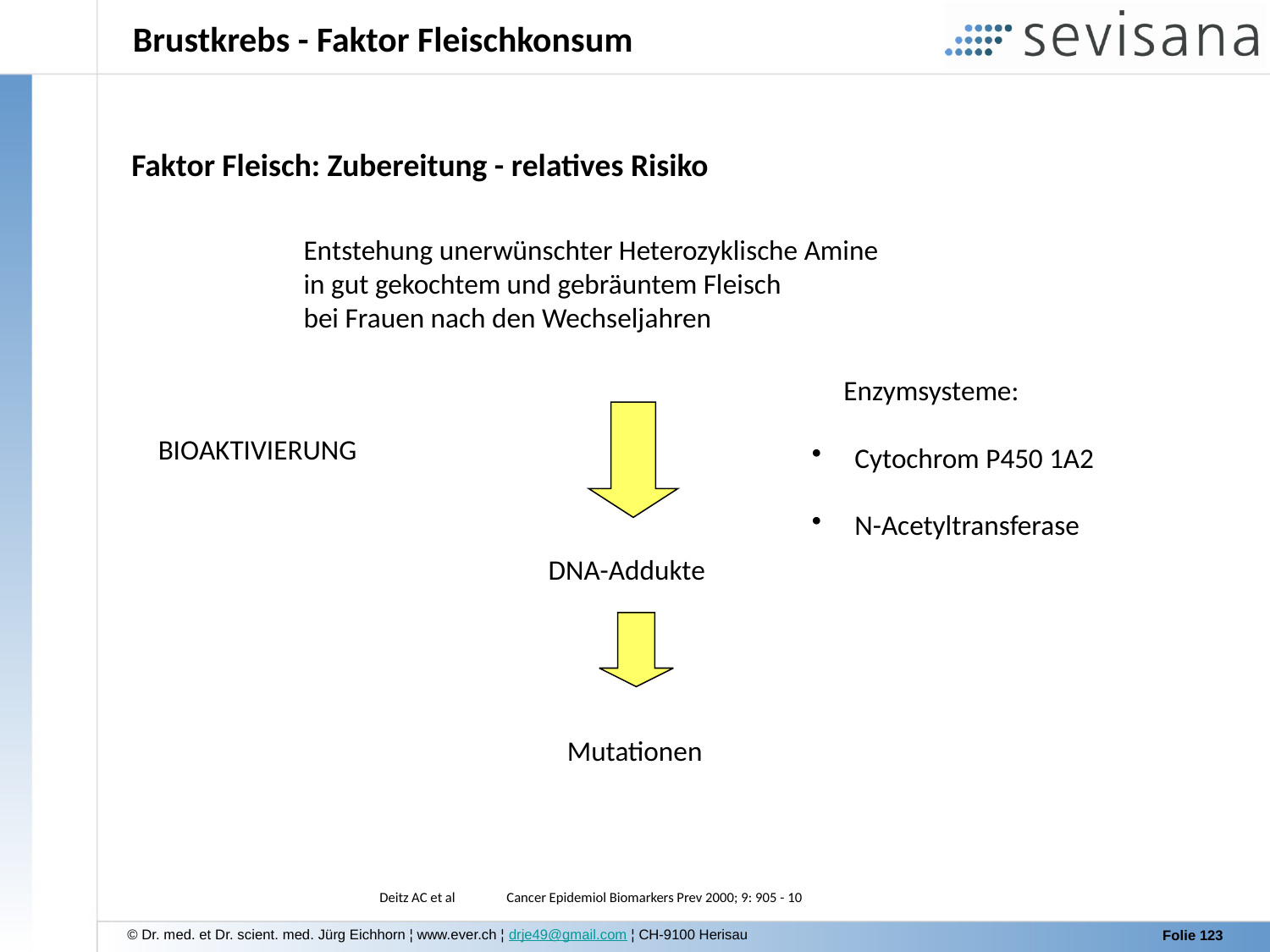

Brustkrebs - Faktor Fleischkonsum
Faktor Fleisch: Zubereitung - relatives Risiko

Entstehung unerwünschter Heterozyklische Amine
in gut gekochtem und gebräuntem Fleisch
bei Frauen nach den Wechseljahren
     Enzymsysteme:

  Cytochrom P450 1A2

  N-Acetyltransferase

BIOAKTIVIERUNG
DNA-Addukte

Mutationen
Deitz AC et al 	Cancer Epidemiol Biomarkers Prev 2000; 9: 905 - 10